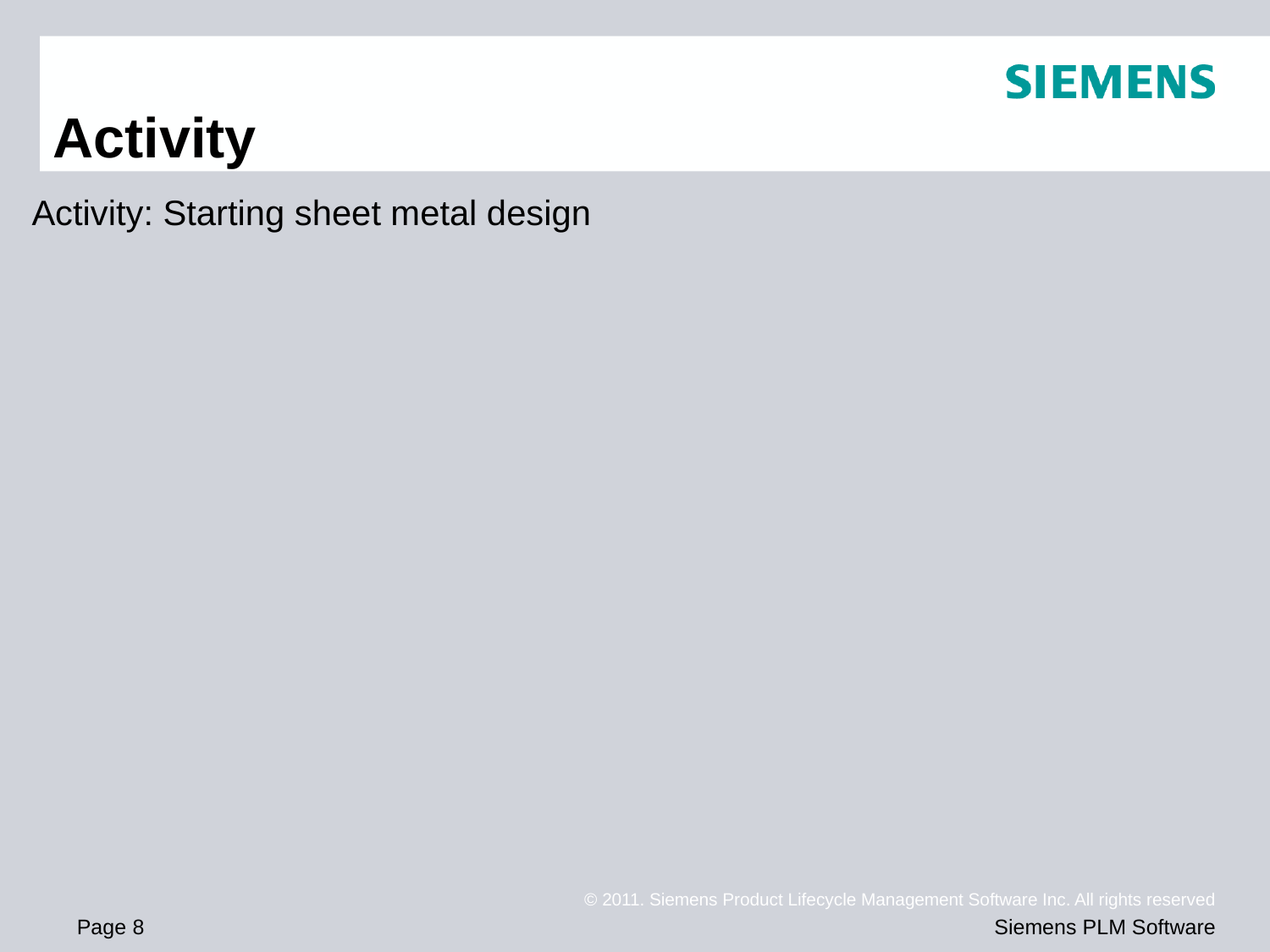

# Activity
Activity: Starting sheet metal design